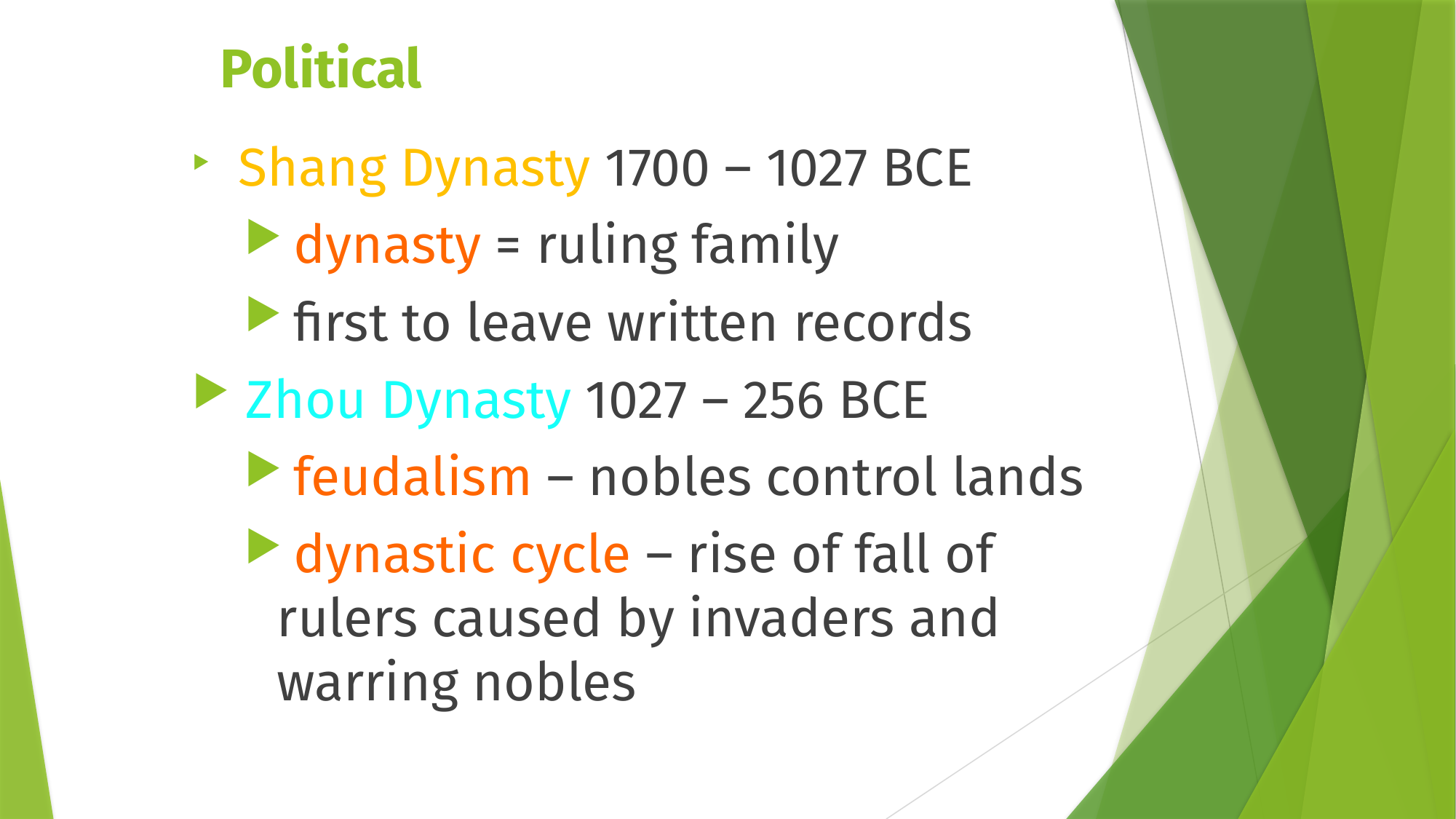

# Political
 Shang Dynasty 1700 – 1027 BCE
 dynasty = ruling family
 first to leave written records
 Zhou Dynasty 1027 – 256 BCE
 feudalism – nobles control lands
 dynastic cycle – rise of fall of rulers caused by invaders and warring nobles